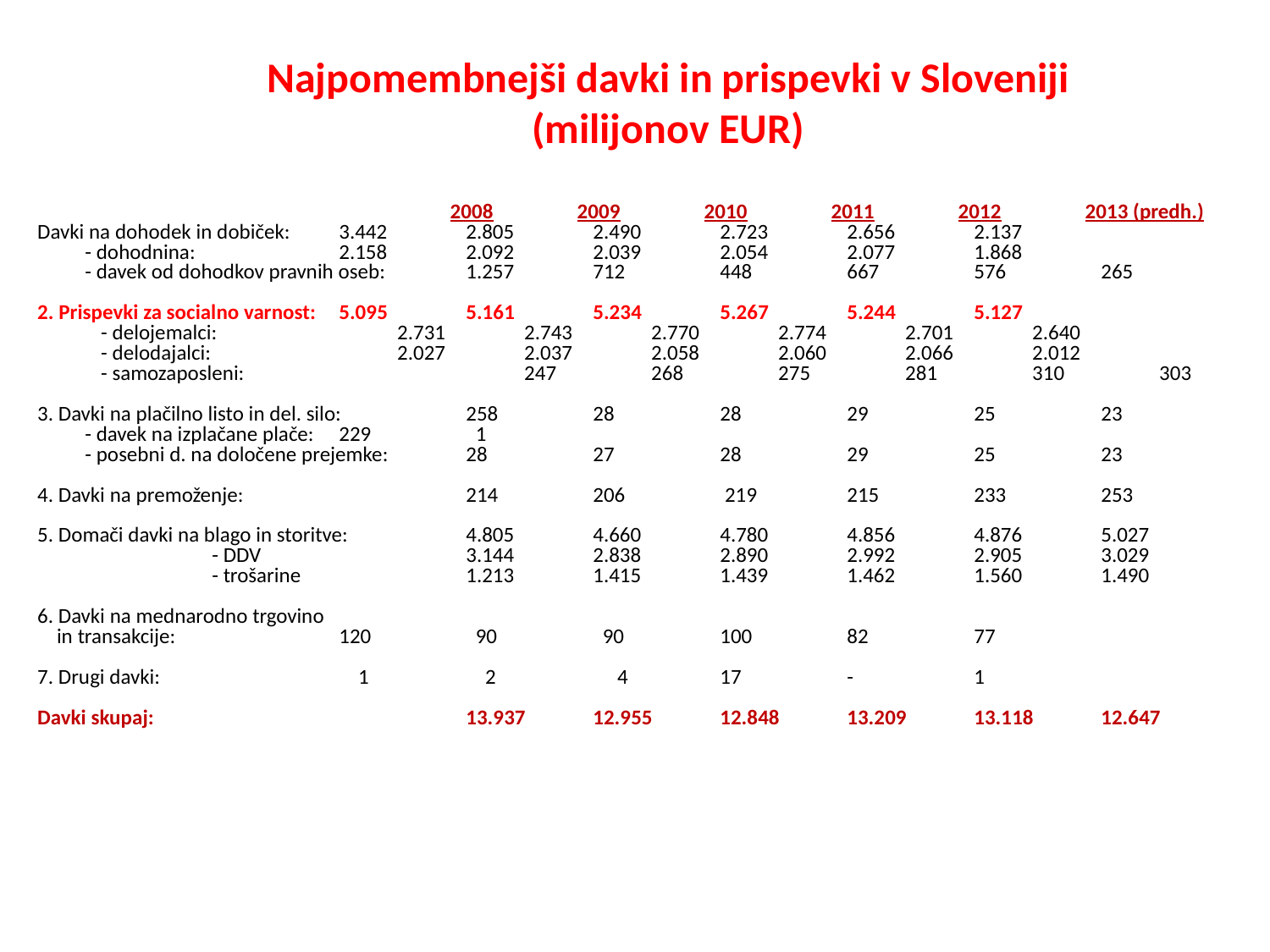

# Najpomembnejši davki in prispevki v Sloveniji (milijonov EUR)
		2008	2009	2010	2011	2012	2013 (predh.)
Davki na dohodek in dobiček: 	3.442 	2.805 	2.490 	2.723	2.656	2.137
	- dohodnina: 		2.158	2.092	2.039	2.054	2.077	1.868
	- davek od dohodkov pravnih oseb: 	1.257	712	448	667	576	265

2. Prispevki za socialno varnost: 	5.095 	5.161 	5.234 	5.267	5.244	5.127
- delojemalci: 		2.731	2.743	2.770	2.774	2.701	2.640
- delodajalci: 		2.027	2.037	2.058	2.060	2.066	2.012
- samozaposleni:       	   	247	268	275	281	310	303

3. Davki na plačilno listo in del. silo:  	258	28 	28 	29	25	23
	- davek na izplačane plače: 	229	  1
	- posebni d. na določene prejemke:   	28	27	28	29	25	23

4. Davki na premoženje: 		214  	206 	 219	215 	233	253

5. Domači davki na blago in storitve: 	4.805 	4.660 	4.780 	4.856	4.876	5.027
		- DDV		3.144	2.838	2.890	2.992	2.905	3.029
		- trošarine     		1.213	1.415	1.439	1.462	1.560	1.490

6. Davki na mednarodno trgovino
    in transakcije: 		120	  90	  90	100	82	77

7. Drugi davki: 		    1  	    2 	     4	17	-	1

Davki skupaj:			13.937	12.955	12.848	13.209	13.118	12.647